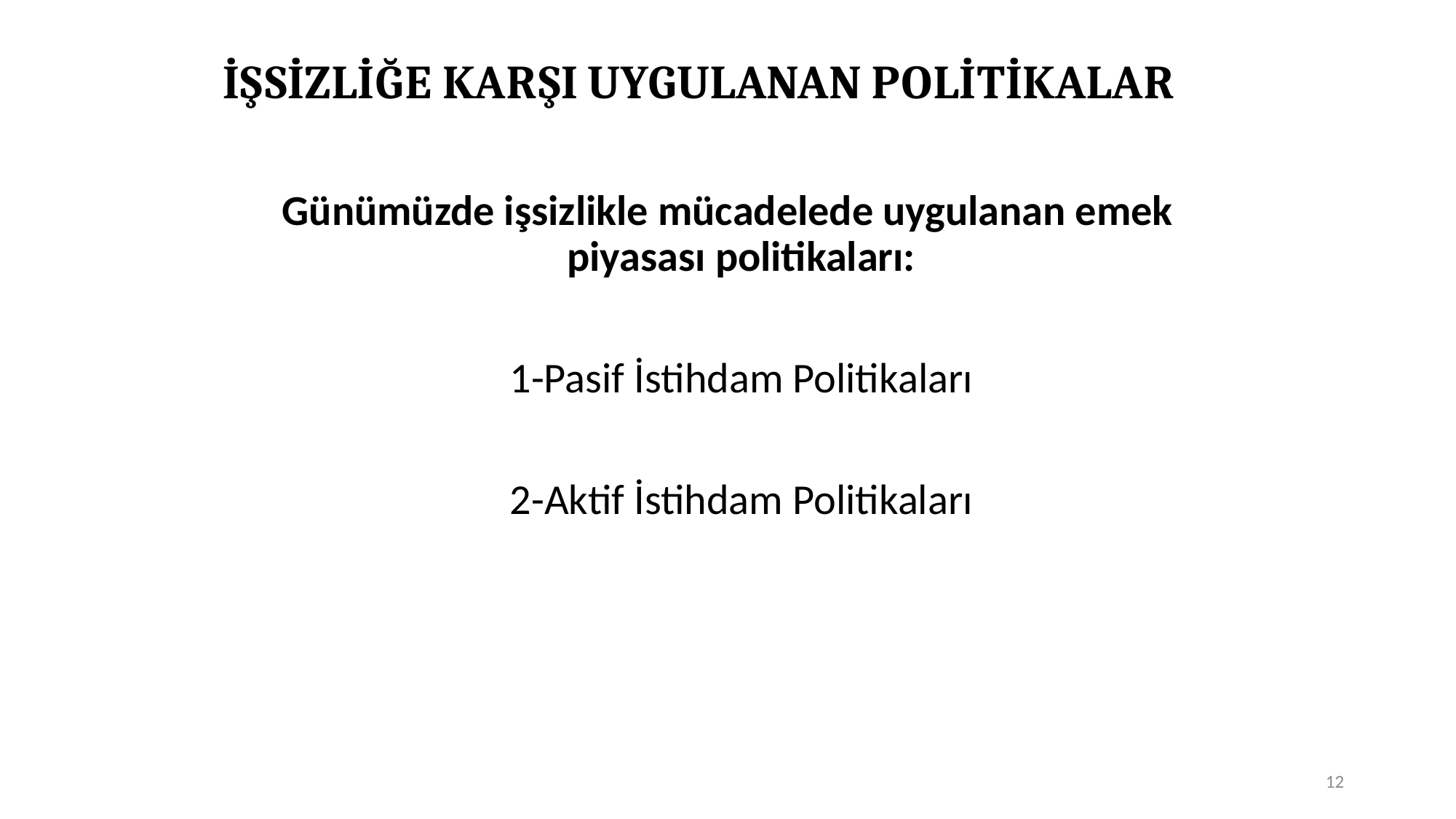

# İŞSİZLİĞE KARŞI UYGULANAN POLİTİKALAR

Günümüzde işsizlikle mücadelede uygulanan emek piyasası politikaları:

	1-Pasif İstihdam Politikaları

	2-Aktif İstihdam Politikaları

12